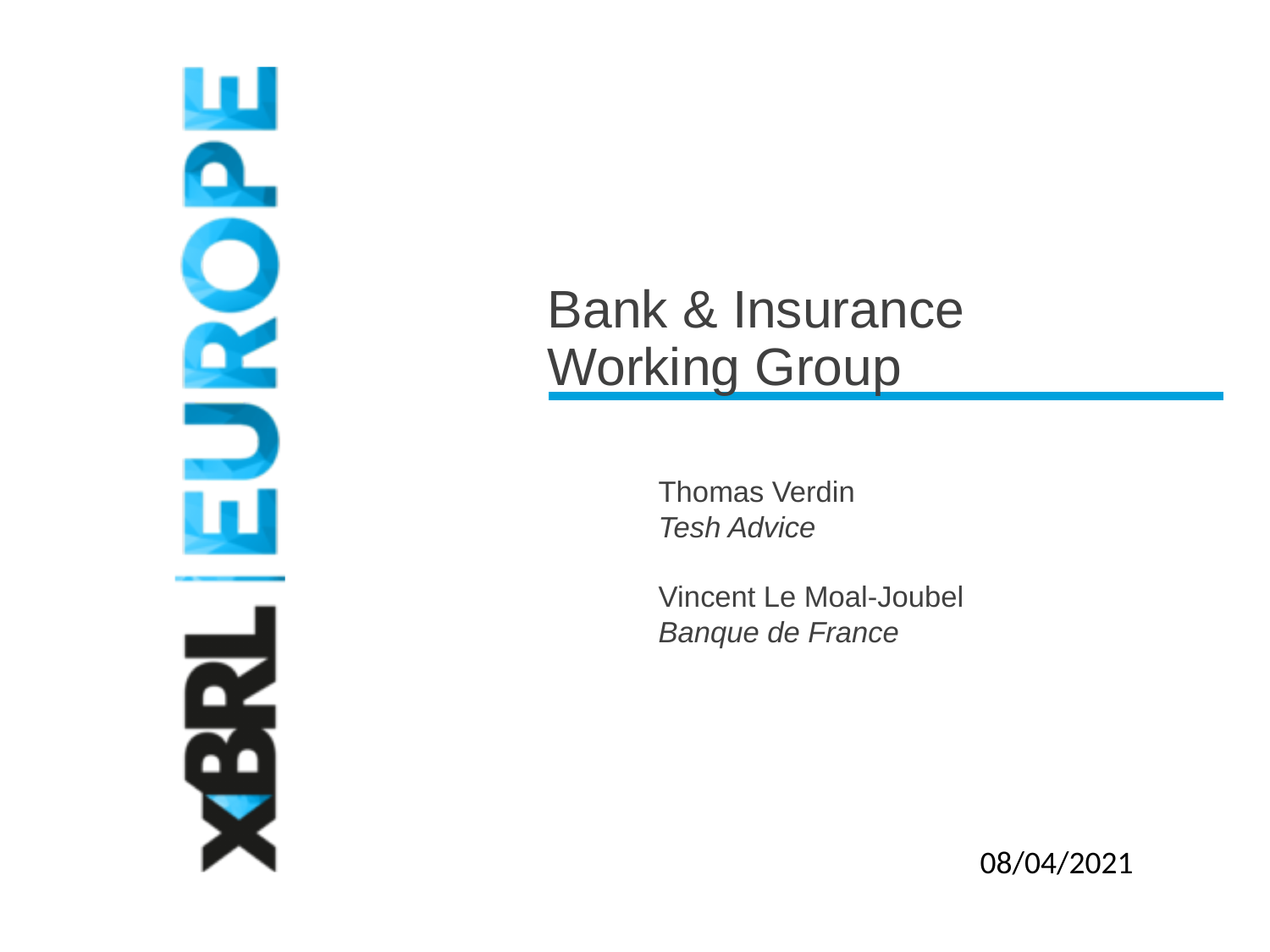

Bank & Insurance Working Group
Thomas Verdin
Tesh Advice

Vincent Le Moal-Joubel
Banque de France
08/04/2021